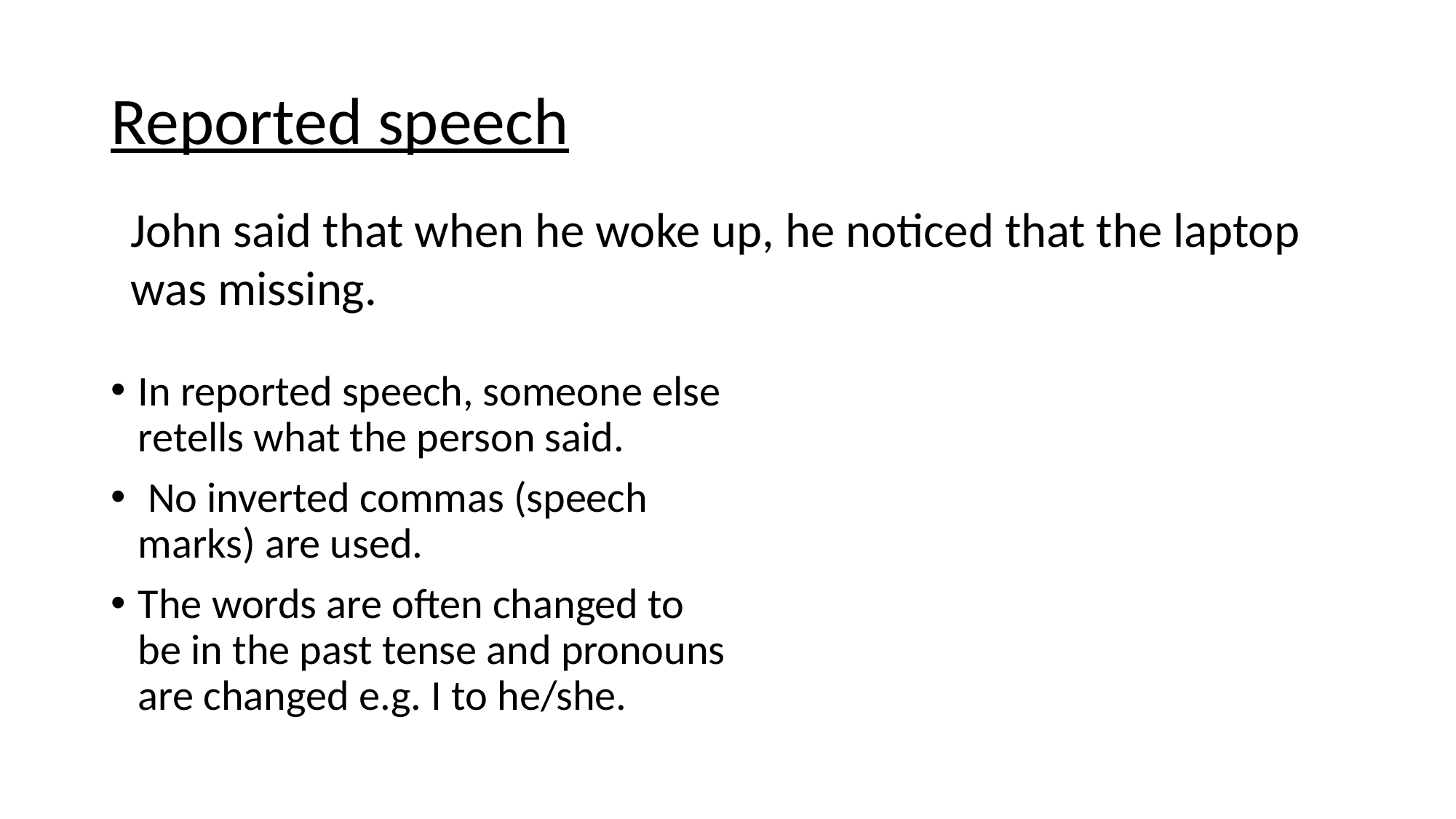

# Reported speech
John said that when he woke up, he noticed that the laptop was missing.
In reported speech, someone else retells what the person said.
 No inverted commas (speech marks) are used.
The words are often changed to be in the past tense and pronouns are changed e.g. I to he/she.